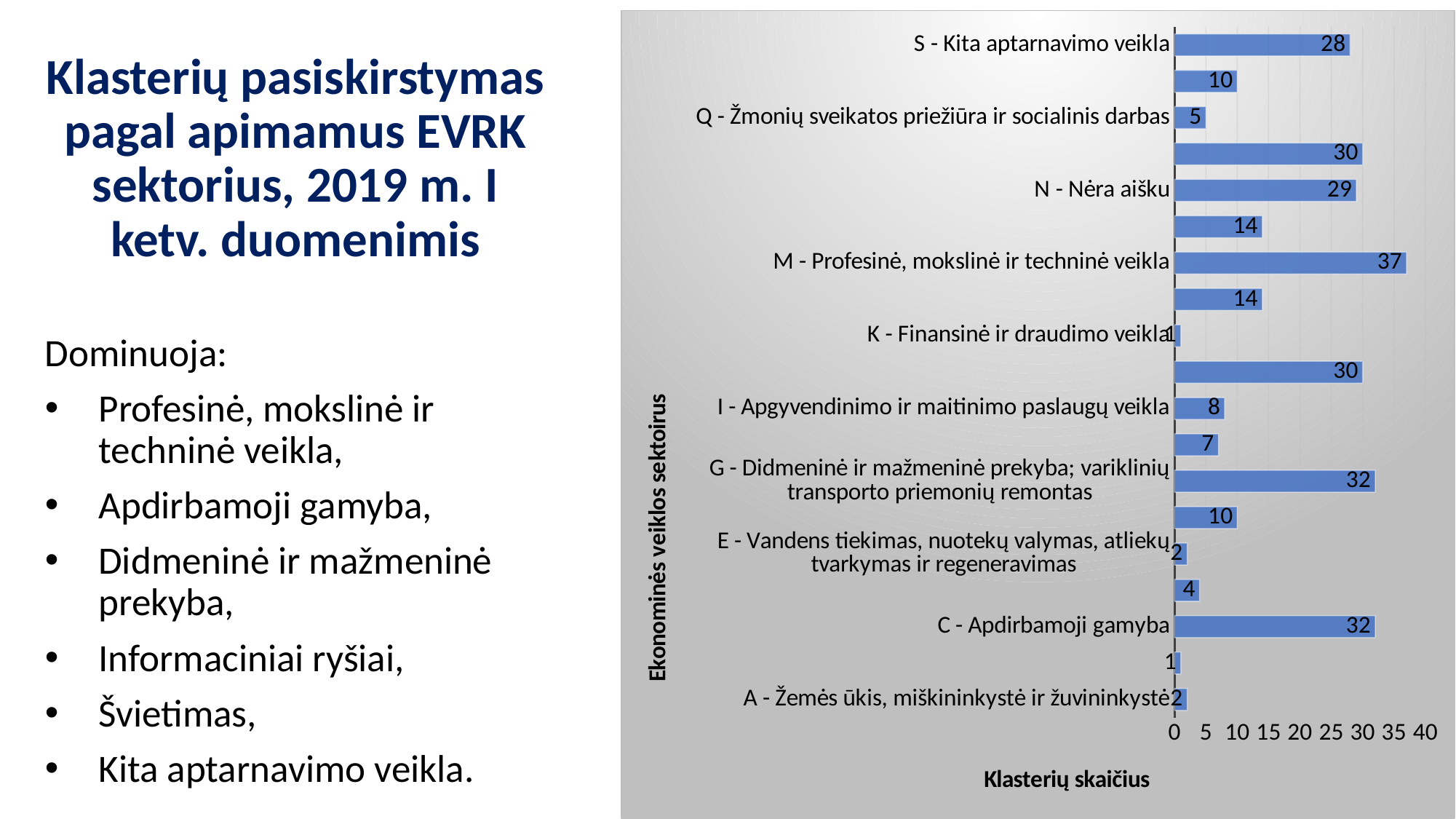

# Klasterių pasiskirstymas pagal apimamus EVRK sektorius, 2019 m. I ketv. duomenimis

### Chart

| Category | Klasterių, veikiančių sektoriuje 2017m.  |
|---|---|
| A - Žemės ūkis, miškininkystė ir žuvininkystė | 2.0 |
| B - Kasyba ir karjerų eksplotavimas | 1.0 |
| C - Apdirbamoji gamyba | 32.0 |
| D - Elektros, dujų, garo tiekimas ir oro kondicionavimas | 4.0 |
| E - Vandens tiekimas, nuotekų valymas, atliekų tvarkymas ir regeneravimas | 2.0 |
| F - Statyba | 10.0 |
| G - Didmeninė ir mažmeninė prekyba; variklinių transporto priemonių remontas | 32.0 |
| H - Transportas ir saugojimas | 7.0 |
| I - Apgyvendinimo ir maitinimo paslaugų veikla | 8.0 |
| J - Informaciniai ryšiai | 30.0 |
| K - Finansinė ir draudimo veikla | 1.0 |
| L - Nekilnojamo turto operacijos | 14.0 |
| M - Profesinė, mokslinė ir techninė veikla | 37.0 |
| N - Administracinė ir aptarnavimo veikla | 14.0 |
| N - Nėra aišku | 29.0 |
| P - Švietimas | 30.0 |
| Q - Žmonių sveikatos priežiūra ir socialinis darbas | 5.0 |
| R - Meninė, pramoginė ir poilsio organizavimo veikla | 10.0 |
| S - Kita aptarnavimo veikla | 28.0 |
Dominuoja:
Profesinė, mokslinė ir techninė veikla,
Apdirbamoji gamyba,
Didmeninė ir mažmeninė prekyba,
Informaciniai ryšiai,
Švietimas,
Kita aptarnavimo veikla.